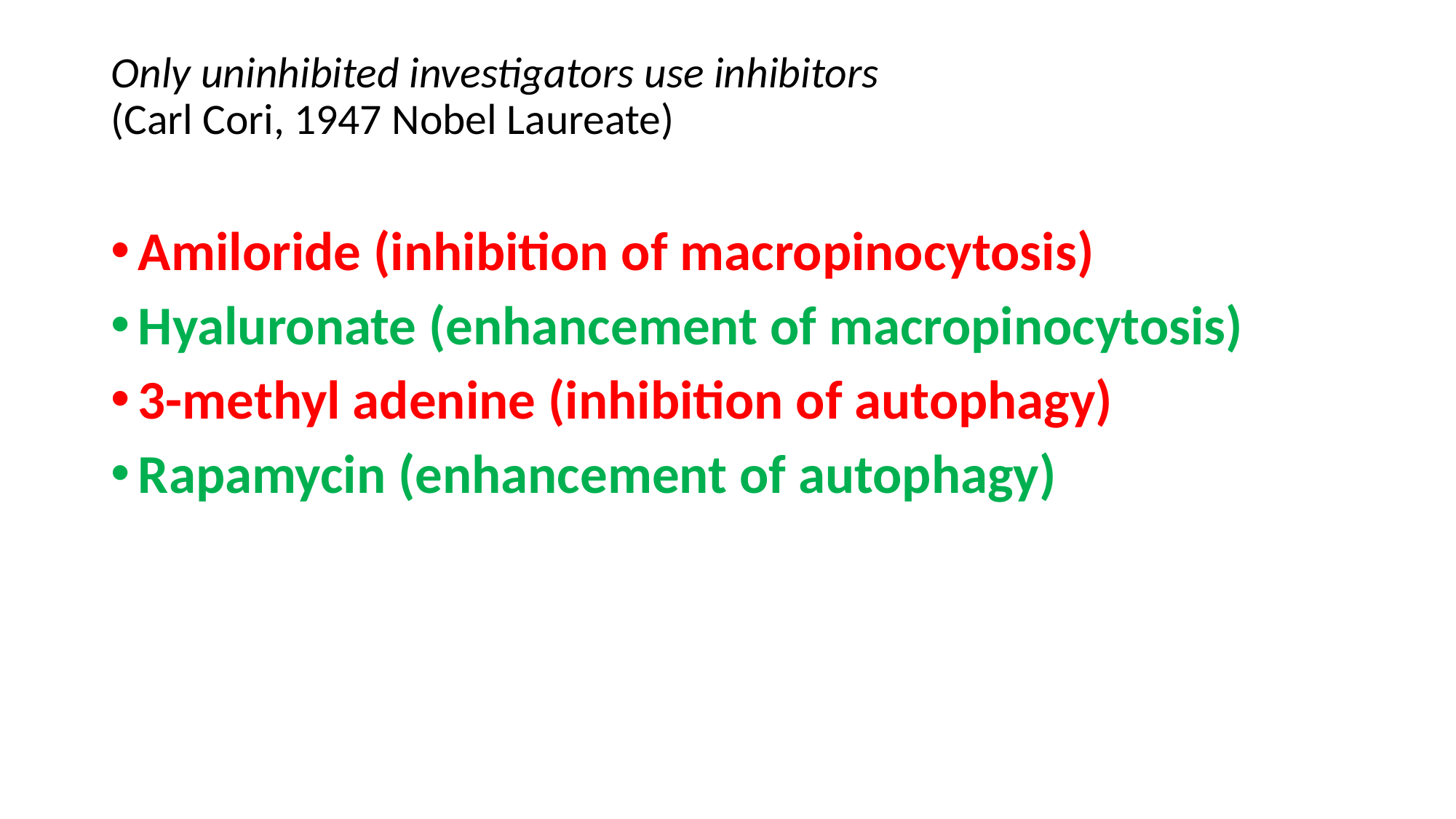

# Only uninhibited investigators use inhibitors (Carl Cori, 1947 Nobel Laureate)
Amiloride (inhibition of macropinocytosis)
Hyaluronate (enhancement of macropinocytosis)
3-methyl adenine (inhibition of autophagy)
Rapamycin (enhancement of autophagy)